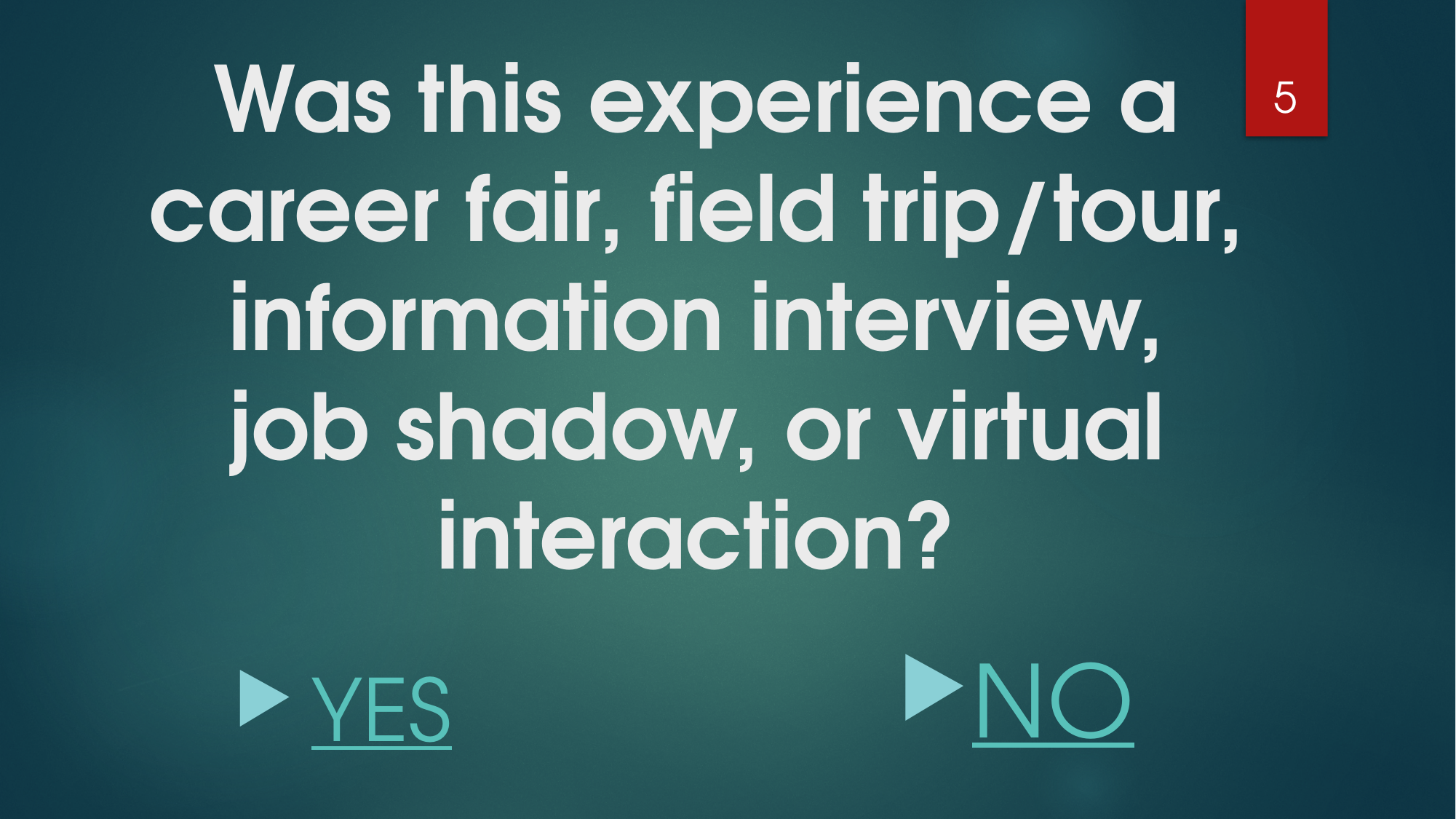

# Was this experience a career fair, field trip/tour, information interview, job shadow, or virtual interaction?
5
NO
YES